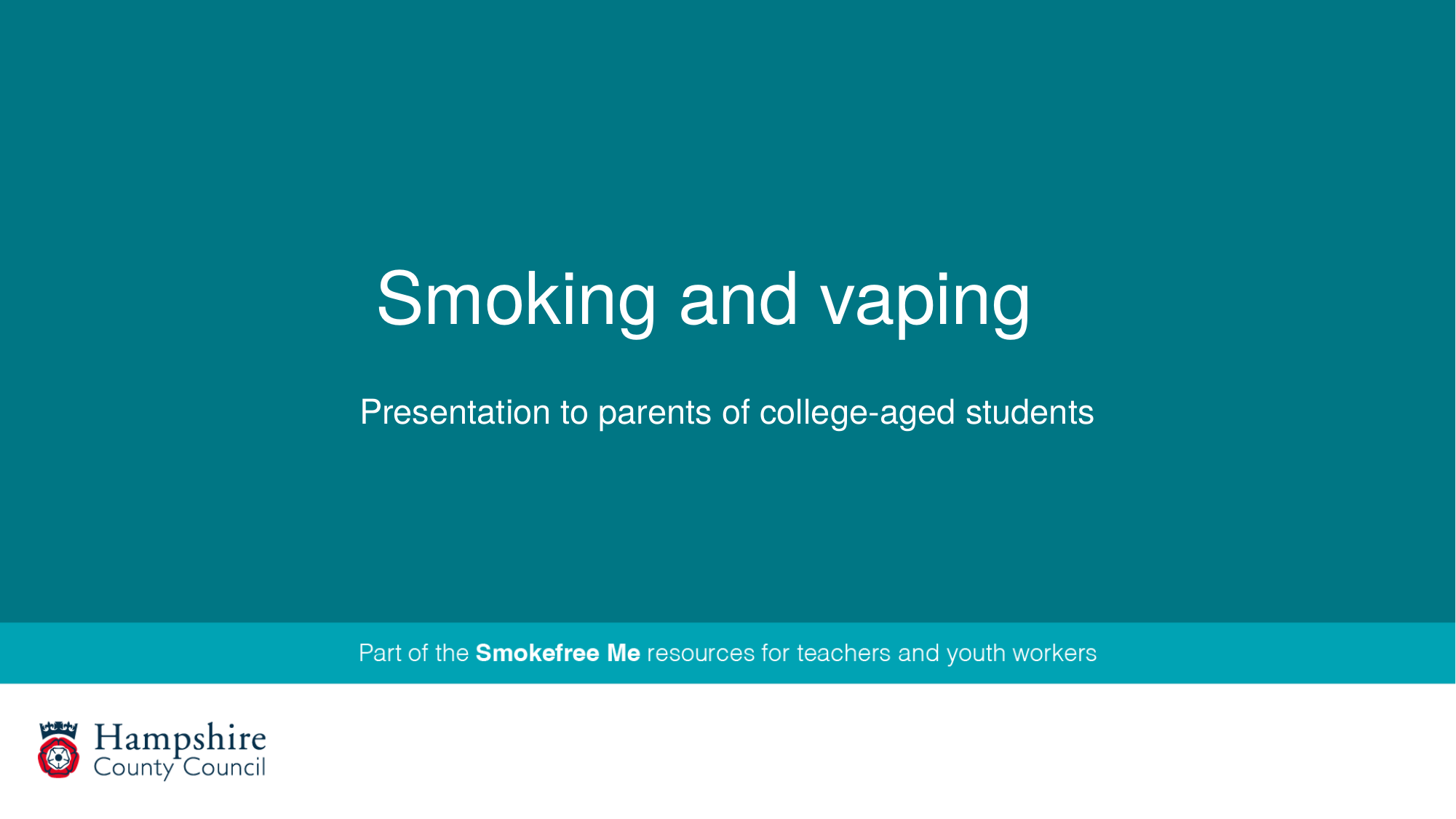

# Smoking and vaping
Presentation to parents of college-aged students